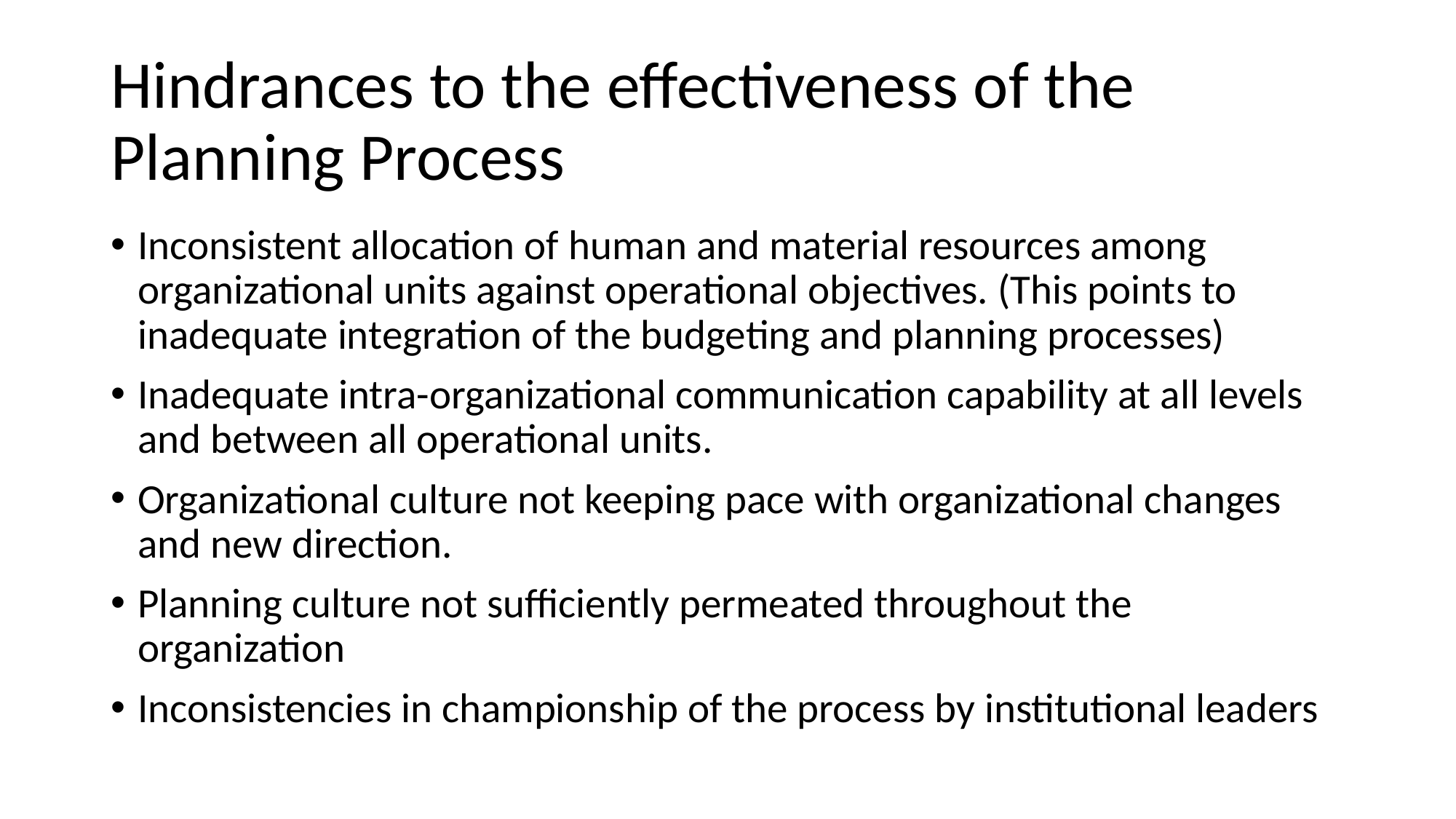

# Hindrances to the effectiveness of the Planning Process
Inconsistent allocation of human and material resources among organizational units against operational objectives. (This points to inadequate integration of the budgeting and planning processes)
Inadequate intra-organizational communication capability at all levels and between all operational units.
Organizational culture not keeping pace with organizational changes and new direction.
Planning culture not sufficiently permeated throughout the organization
Inconsistencies in championship of the process by institutional leaders